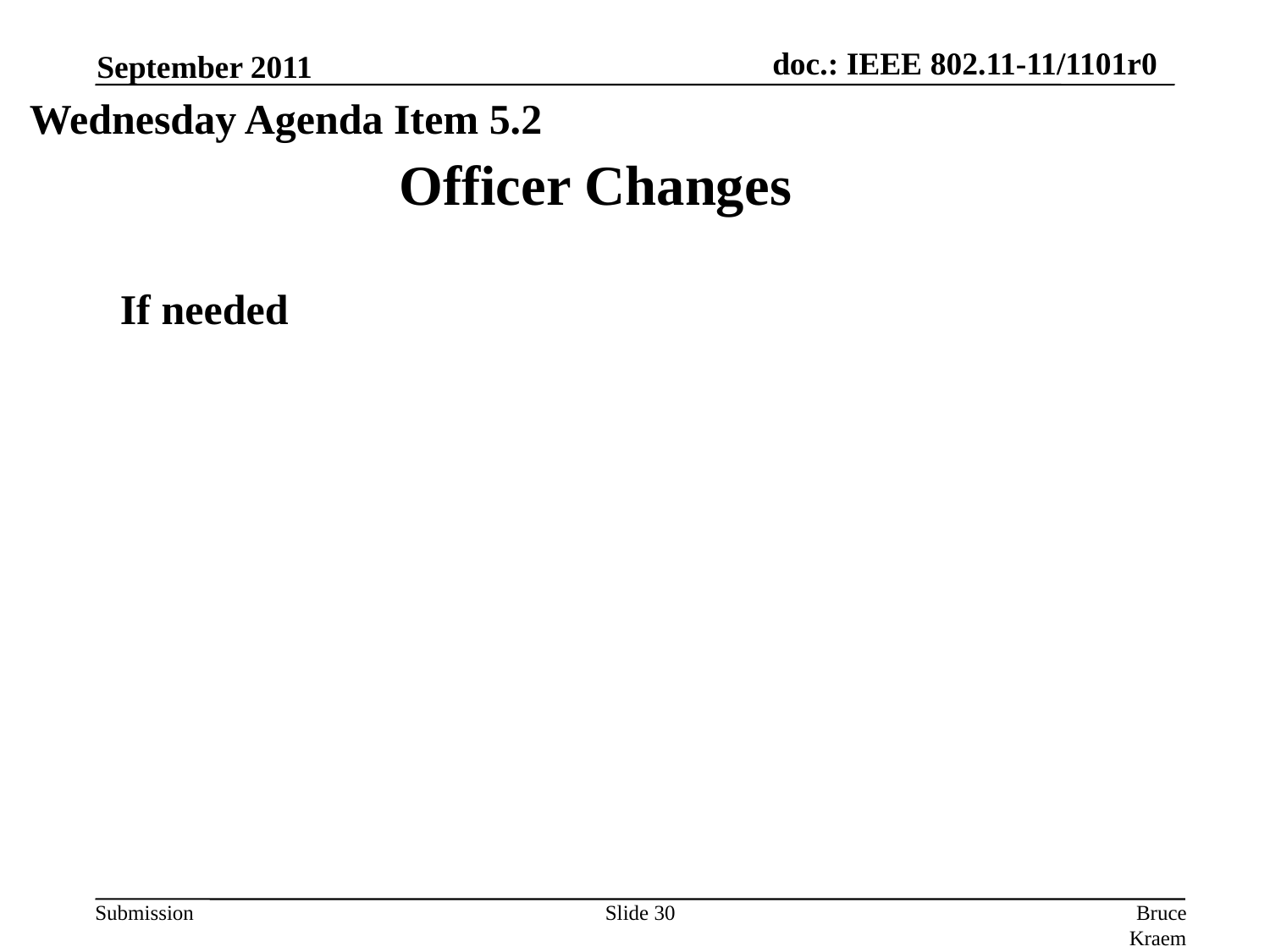

September 2011
Wednesday Agenda Item 5.2
Officer Changes
If needed
Slide 30
Bruce Kraemer, Marvell